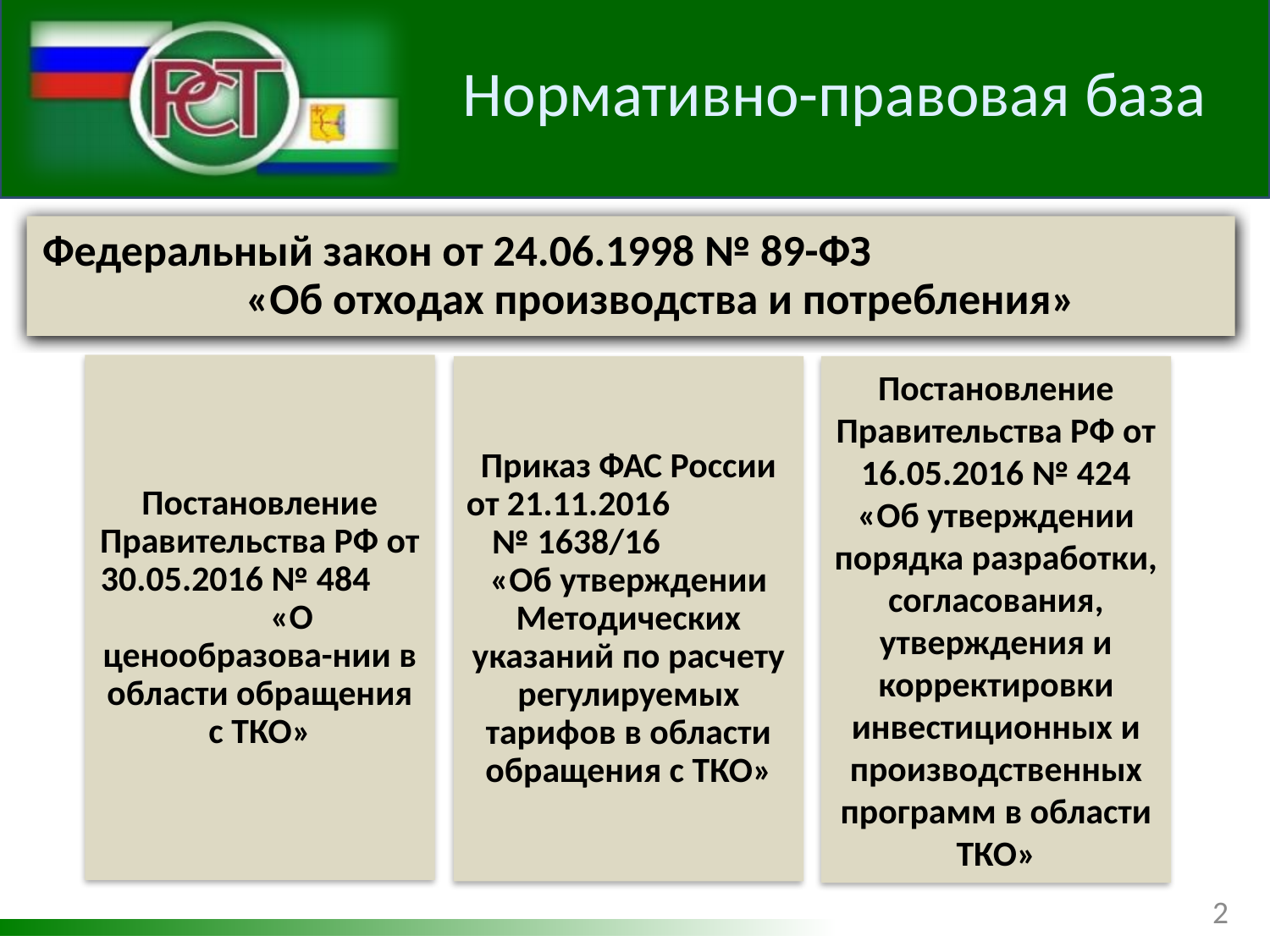

Нормативно-правовая база
Федеральный закон от 24.06.1998 № 89-ФЗ                                          «Об отходах производства и потребления»
Постановление Правительства РФ от 30.05.2016 № 484               «О ценообразова-нии в области обращения с ТКО»
Приказ ФАС России от 21.11.2016                   № 1638/16                 «Об утверждении Методических указаний по расчету регулируемых тарифов в области обращения с ТКО»
Постановление Правительства РФ от 16.05.2016 № 424 «Об утверждении порядка разработки, согласования, утверждения и корректировки инвестиционных и производственных программ в области ТКО»
2